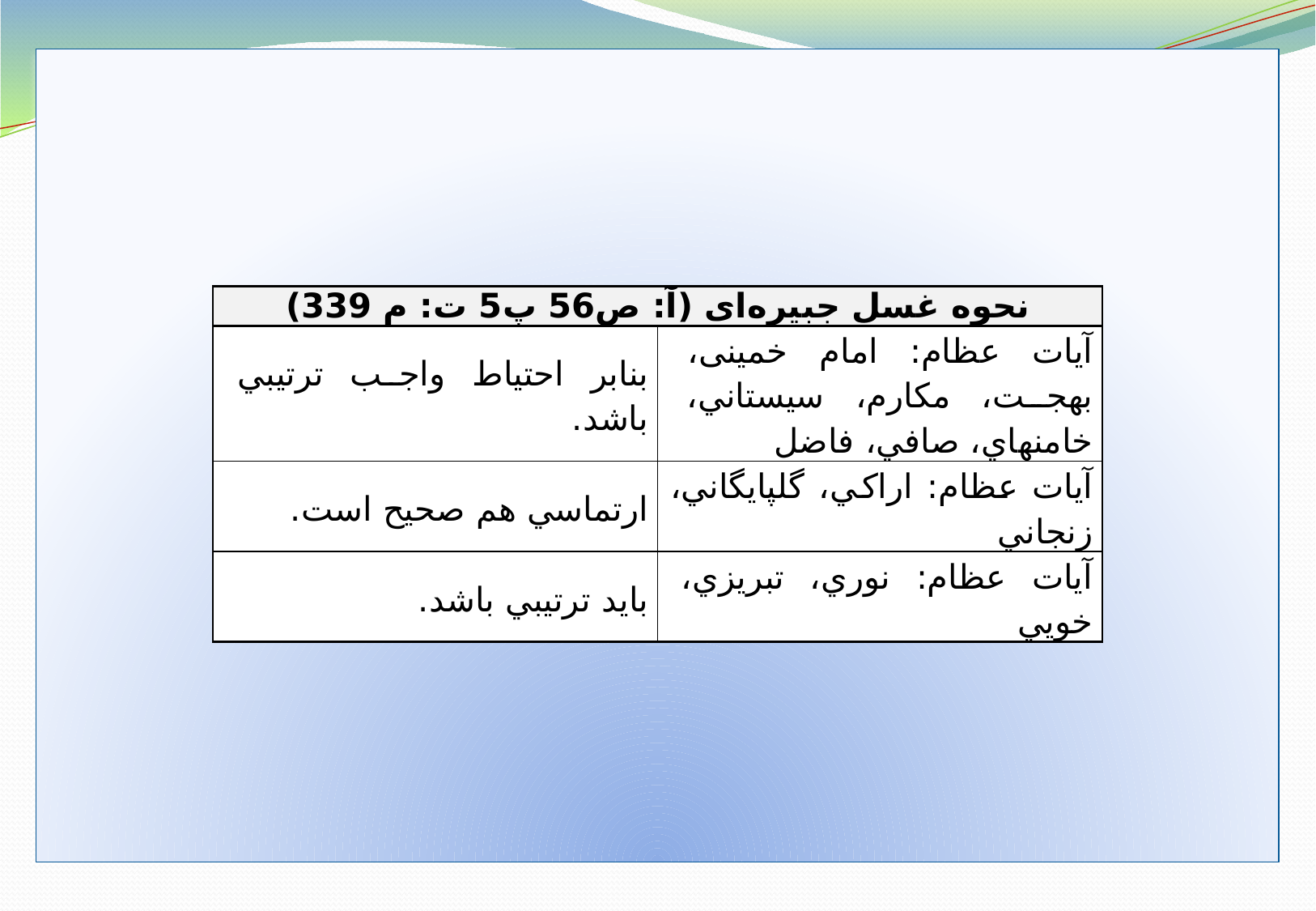

| نحوه غسل جبیره‌ای (آ: ص56 پ5 ت: م 339) |  |
| --- | --- |
| بنابر احتياط واجب ترتيبي باشد. | آيات عظام: امام خمینی، بهجت، مكارم، سيستاني، خامنه­اي، صافي، فاضل |
| ارتماسي هم صحيح است. | آيات عظام: اراكي، گلپايگاني، زنجاني |
| بايد ترتيبي باشد. | آيات عظام: نوري، تبريزي، خويي |